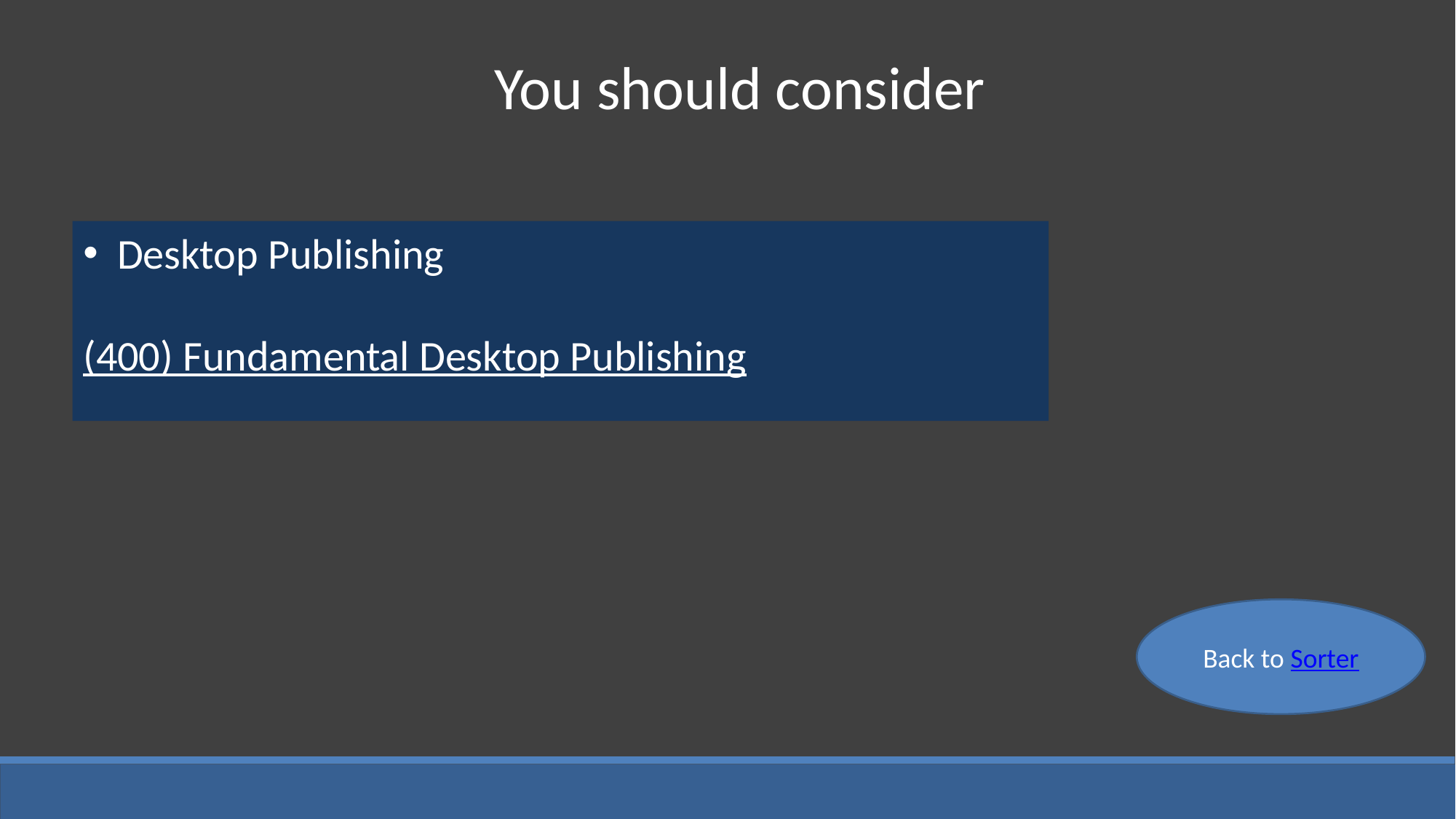

You should consider
Desktop Publishing

(400) Fundamental Desktop Publishing
Back to Sorter